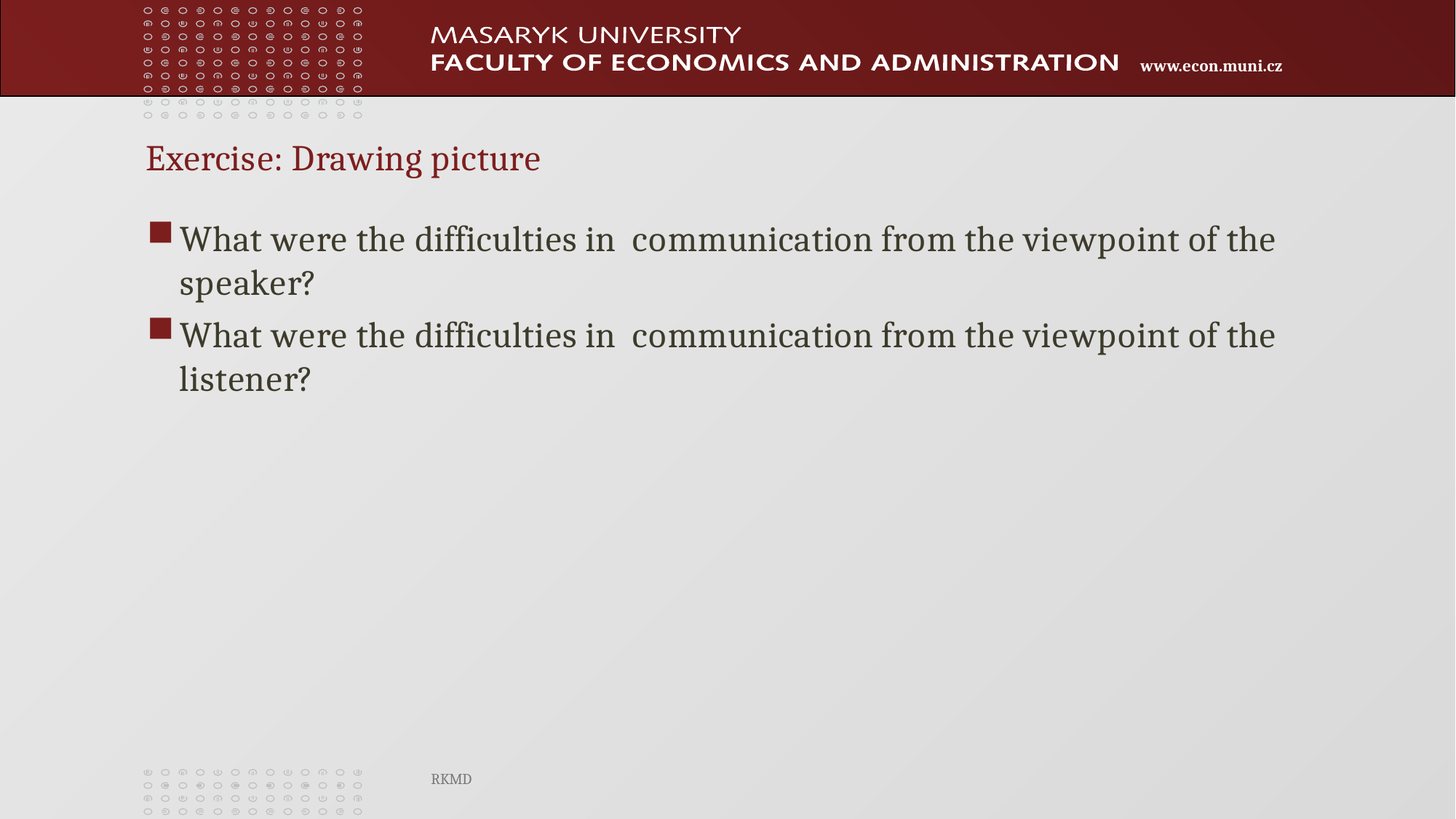

Exercise: Drawing picture
What were the difficulties in  communication from the viewpoint of the speaker?
What were the difficulties in  communication from the viewpoint of the listener?

RKMD